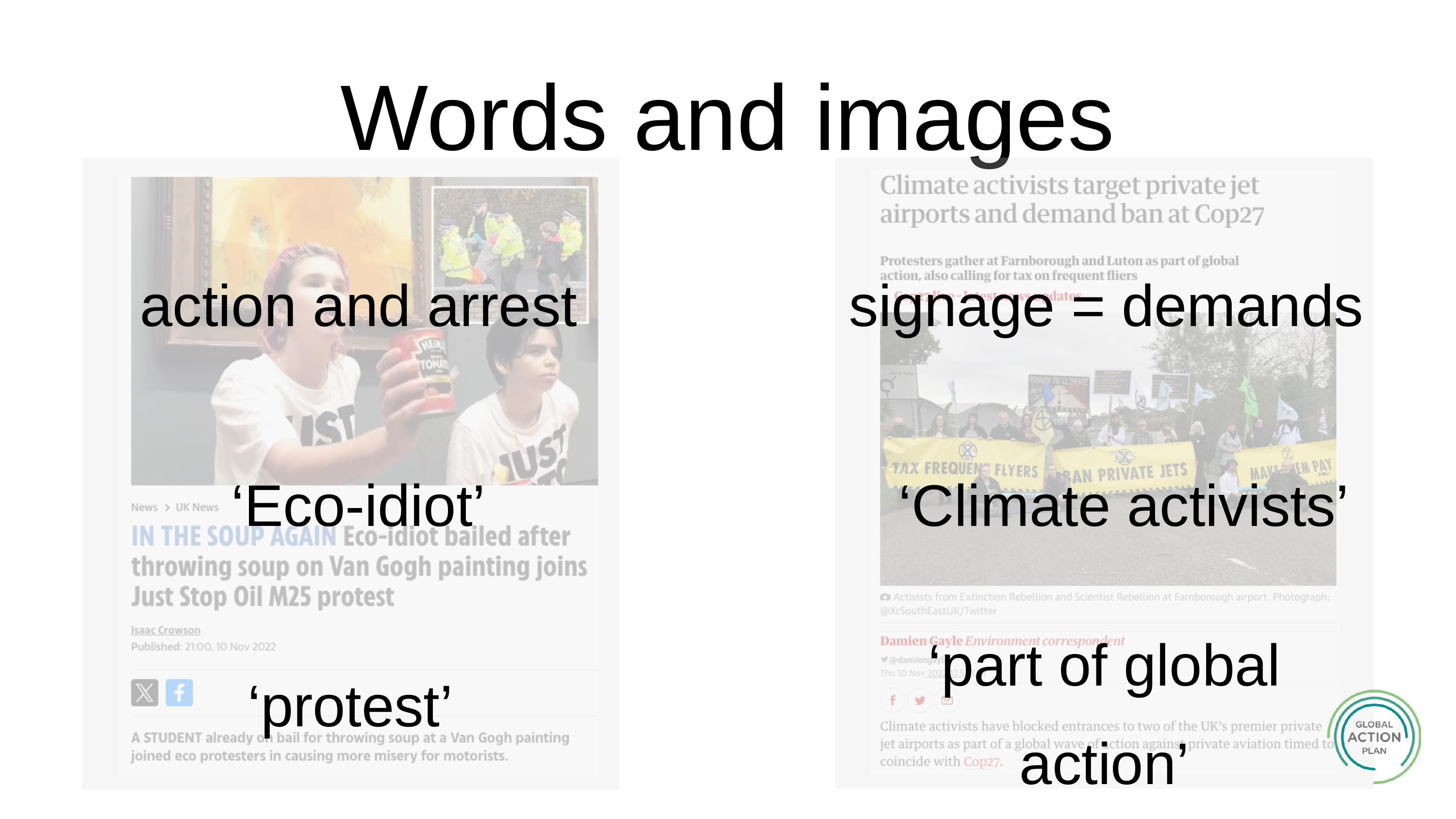

Words and images

action and arrest
signage = demands
‘Eco-idiot’
‘Climate activists’
‘part of global action’
‘protest’